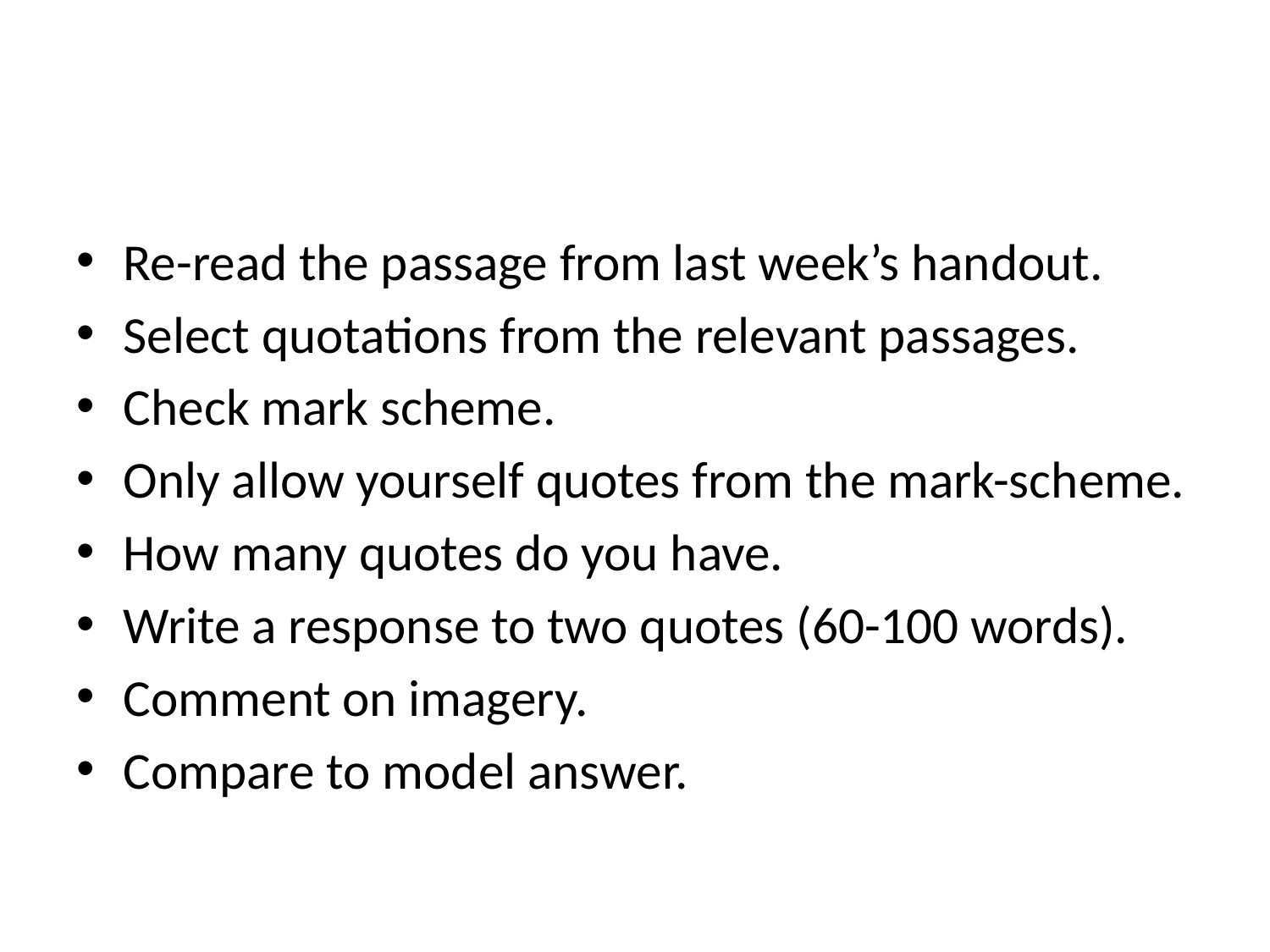

#
Re-read the passage from last week’s handout.
Select quotations from the relevant passages.
Check mark scheme.
Only allow yourself quotes from the mark-scheme.
How many quotes do you have.
Write a response to two quotes (60-100 words).
Comment on imagery.
Compare to model answer.